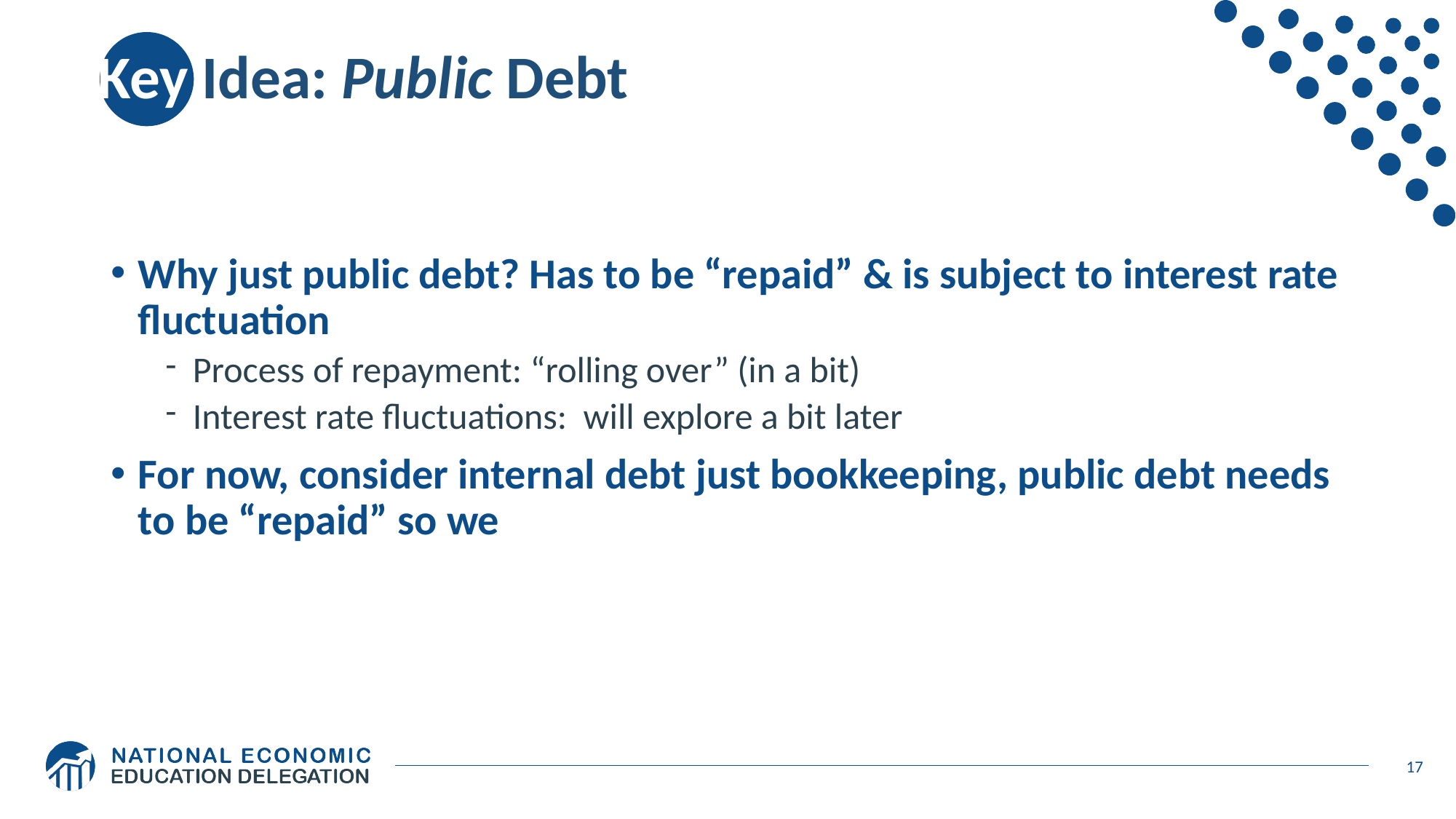

# Key Idea: Public Debt

Why just public debt? Has to be “repaid” & is subject to interest rate fluctuation
Process of repayment: “rolling over” (in a bit)
Interest rate fluctuations:  will explore a bit later
For now, consider internal debt just bookkeeping, public debt needs to be “repaid” so we

17